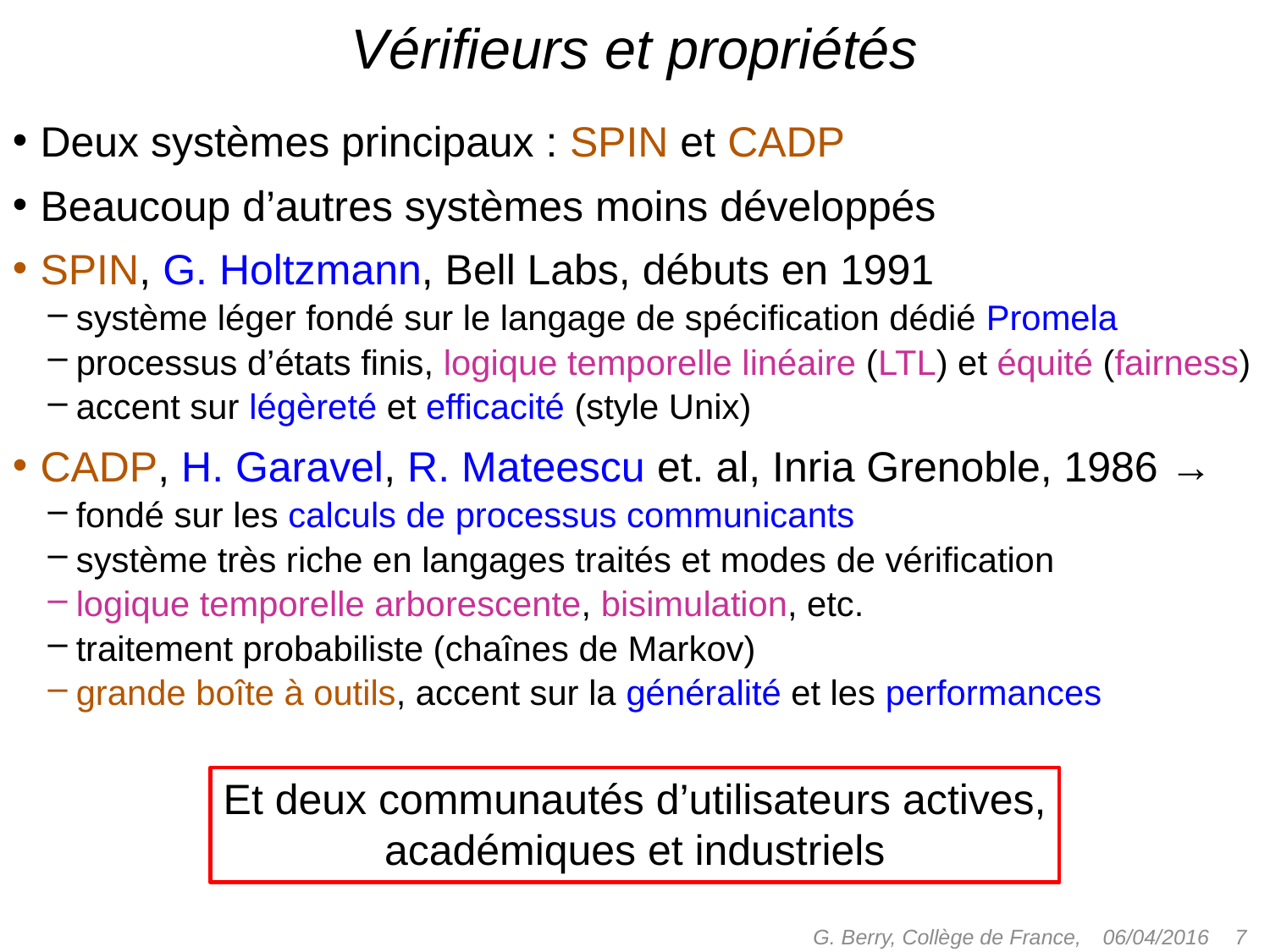

# Vérifieurs et propriétés
Deux systèmes principaux : SPIN et CADP
Beaucoup d’autres systèmes moins développés
SPIN, G. Holtzmann, Bell Labs, débuts en 1991
système léger fondé sur le langage de spécification dédié Promela
processus d’états finis, logique temporelle linéaire (LTL) et équité (fairness)
accent sur légèreté et efficacité (style Unix)
CADP, H. Garavel, R. Mateescu et. al, Inria Grenoble, 1986 →
fondé sur les calculs de processus communicants
système très riche en langages traités et modes de vérification
logique temporelle arborescente, bisimulation, etc.
traitement probabiliste (chaînes de Markov)
grande boîte à outils, accent sur la généralité et les performances

Et deux communautés d’utilisateurs actives,
académiques et industriels
G. Berry, Collège de France,
 7
06/04/2016